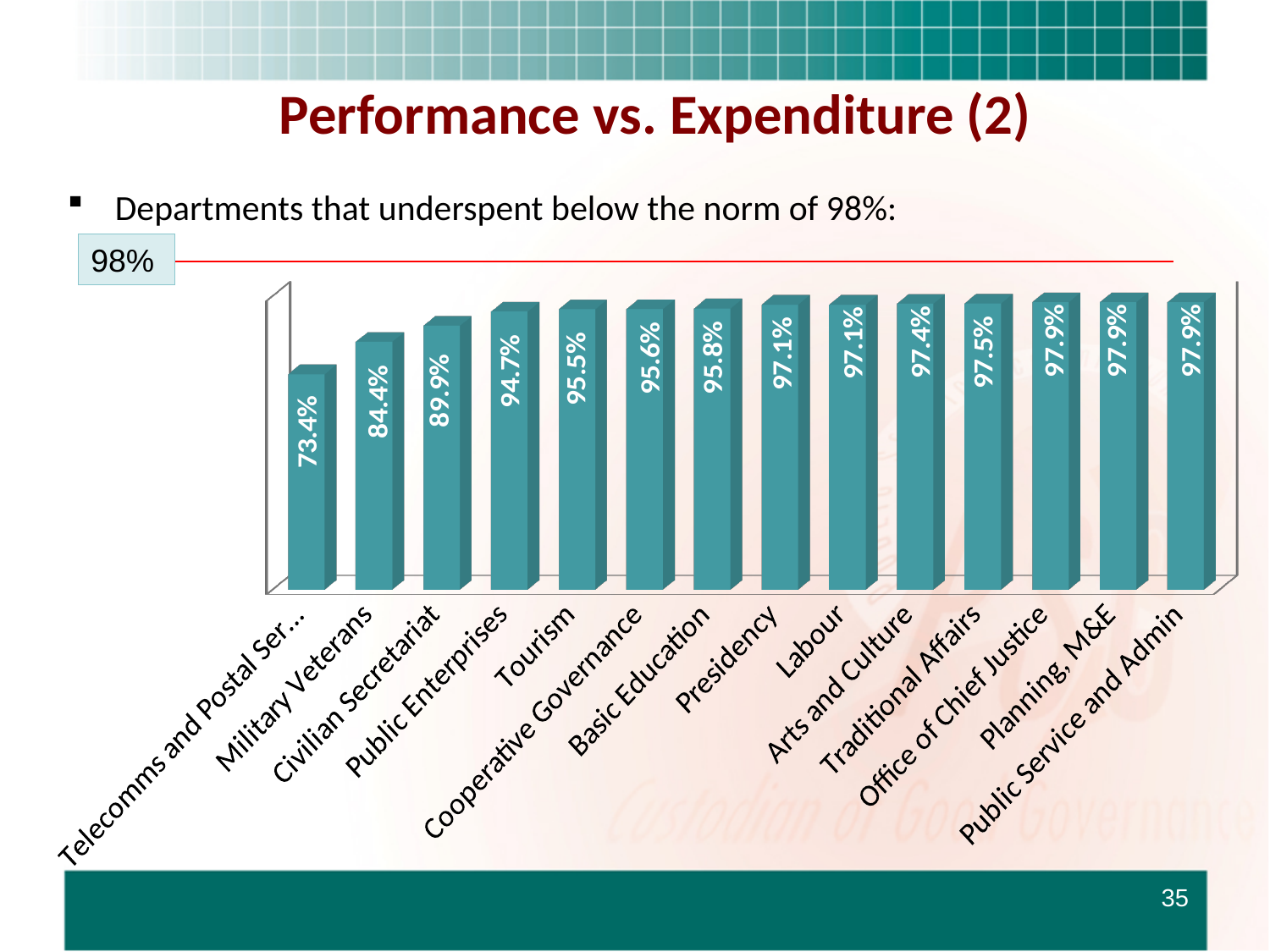

# Performance vs. Expenditure (2)
Departments that underspent below the norm of 98%:

[unsupported chart]

98%
35